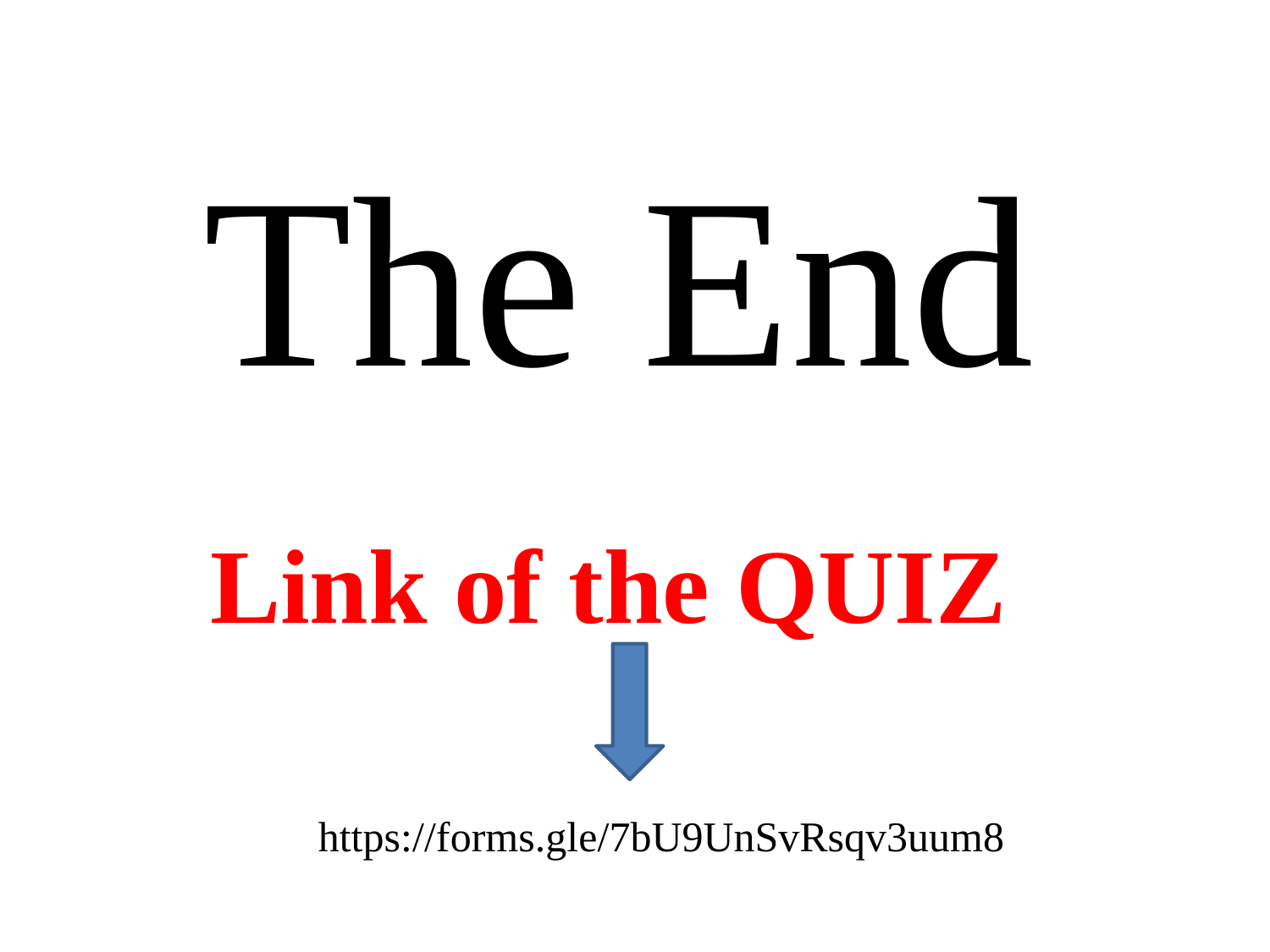

The End
Link of the QUIZ

https://forms.gle/7bU9UnSvRsqv3uum8